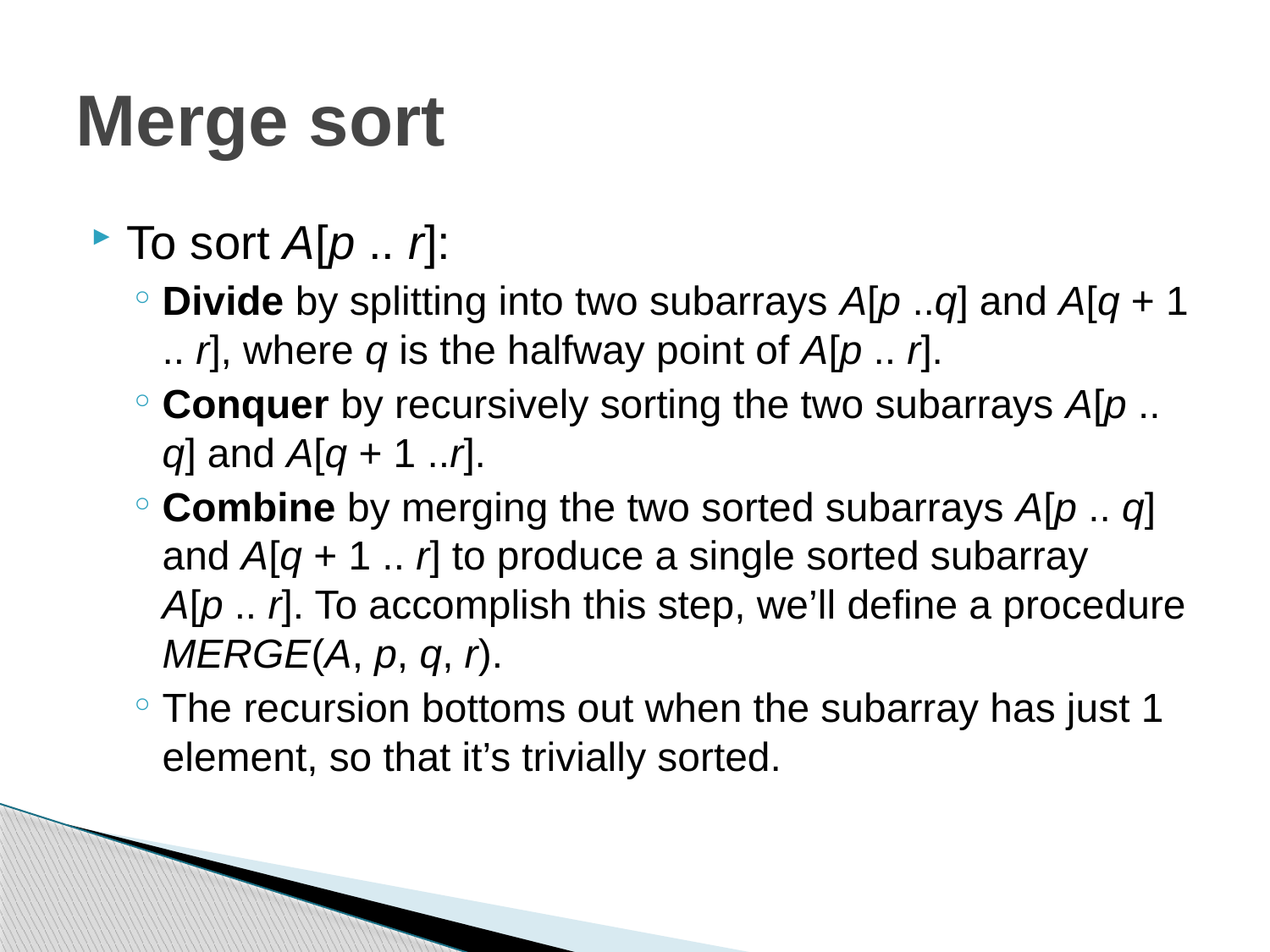

# Merge sort
To sort A[p .. r]:
Divide by splitting into two subarrays A[p ..q] and A[q + 1 .. r], where q is the halfway point of A[p .. r].
Conquer by recursively sorting the two subarrays A[p .. q] and A[q + 1 ..r].
Combine by merging the two sorted subarrays A[p .. q] and A[q + 1 .. r] to produce a single sorted subarray A[p .. r]. To accomplish this step, we’ll define a procedure MERGE(A, p, q, r).
The recursion bottoms out when the subarray has just 1 element, so that it’s trivially sorted.